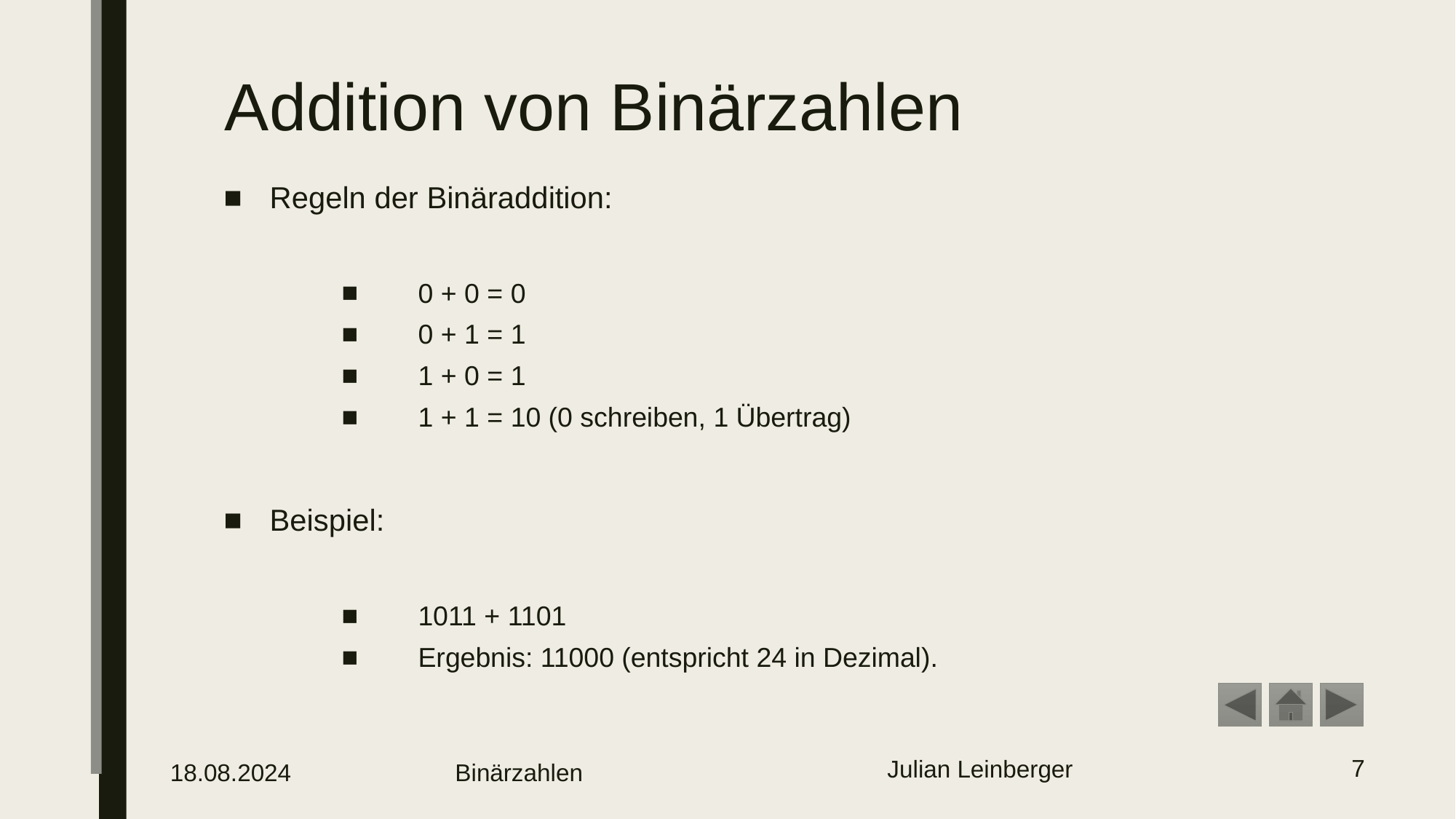

# Addition von Binärzahlen
Regeln der Binäraddition:

    0 + 0 = 0
    0 + 1 = 1
    1 + 0 = 1
    1 + 1 = 10 (0 schreiben, 1 Übertrag)

Beispiel:

    1011 + 1101
    Ergebnis: 11000 (entspricht 24 in Dezimal).